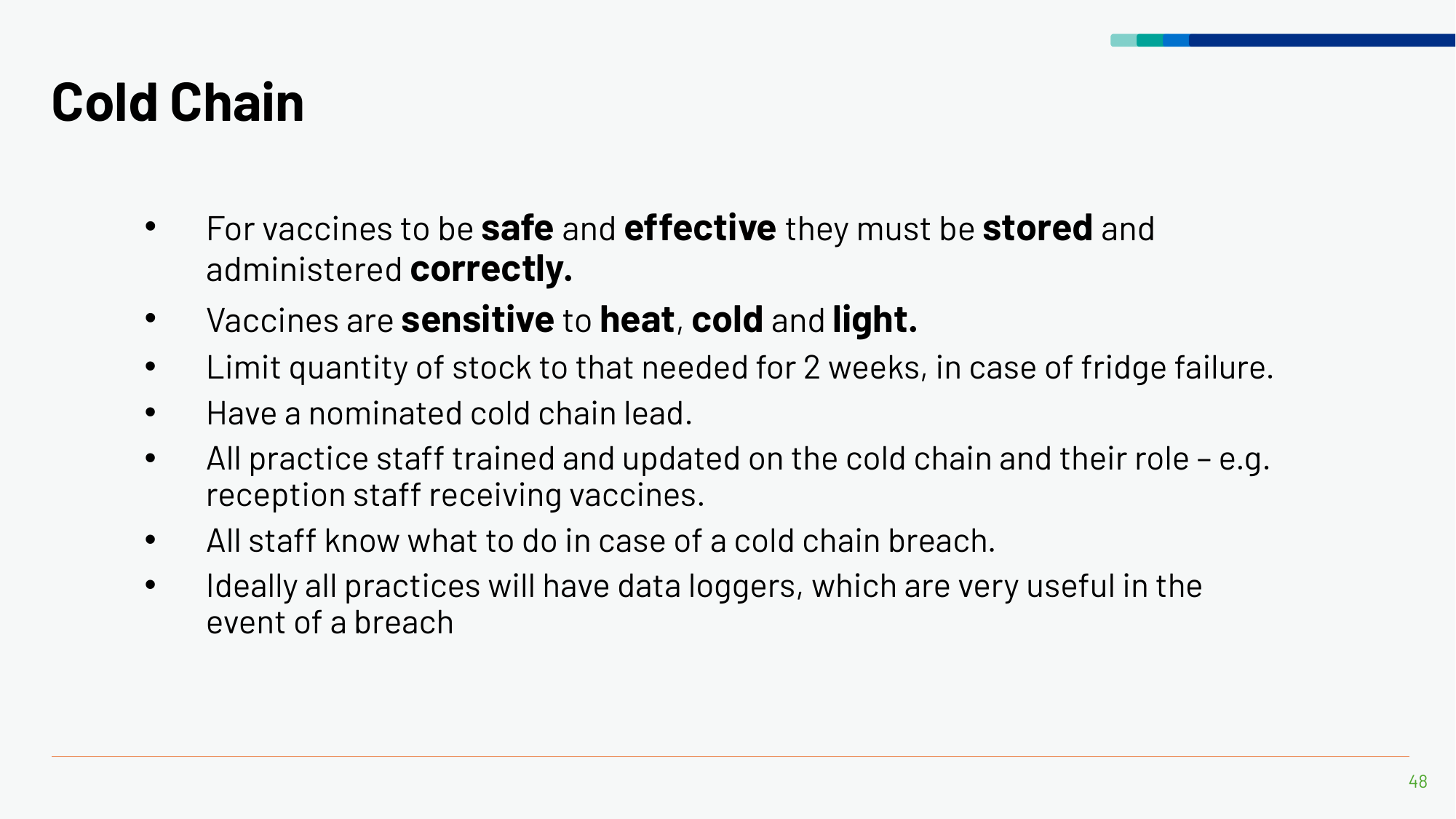

# Cold Chain
For vaccines to be safe and effective they must be stored and administered correctly.
Vaccines are sensitive to heat, cold and light.
Limit quantity of stock to that needed for 2 weeks, in case of fridge failure.
Have a nominated cold chain lead.
All practice staff trained and updated on the cold chain and their role – e.g. reception staff receiving vaccines.
All staff know what to do in case of a cold chain breach.
Ideally all practices will have data loggers, which are very useful in the event of a breach